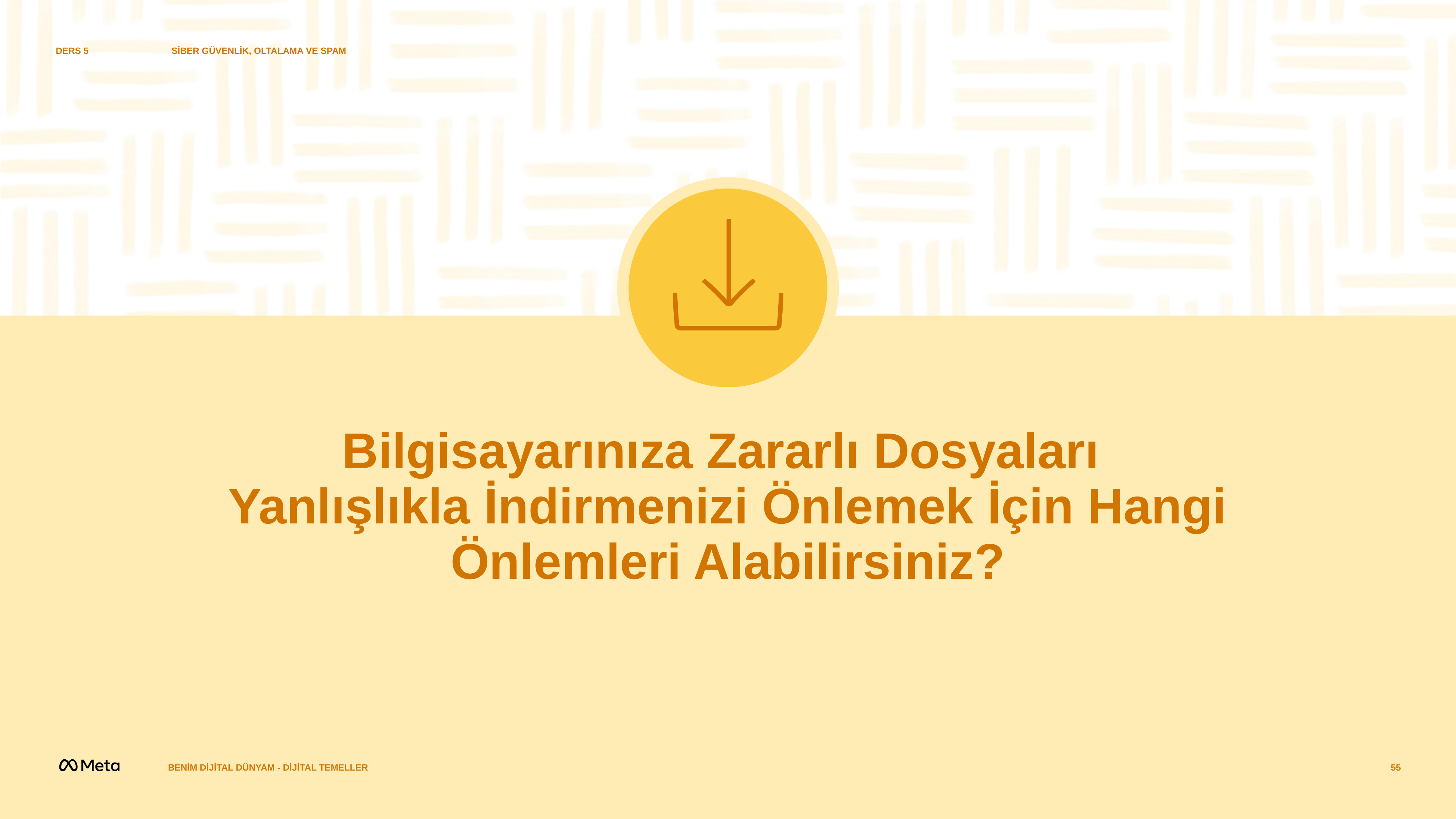

DERS 5
SİBER GÜVENLİK, OLTALAMA VE SPAM

Bilgisayarınıza Zararlı Dosyaları
Yanlışlıkla İndirmenizi Önlemek İçin Hangi Önlemleri Alabilirsiniz?

BENİM DİJİTAL DÜNYAM - DİJİTAL TEMELLER
55